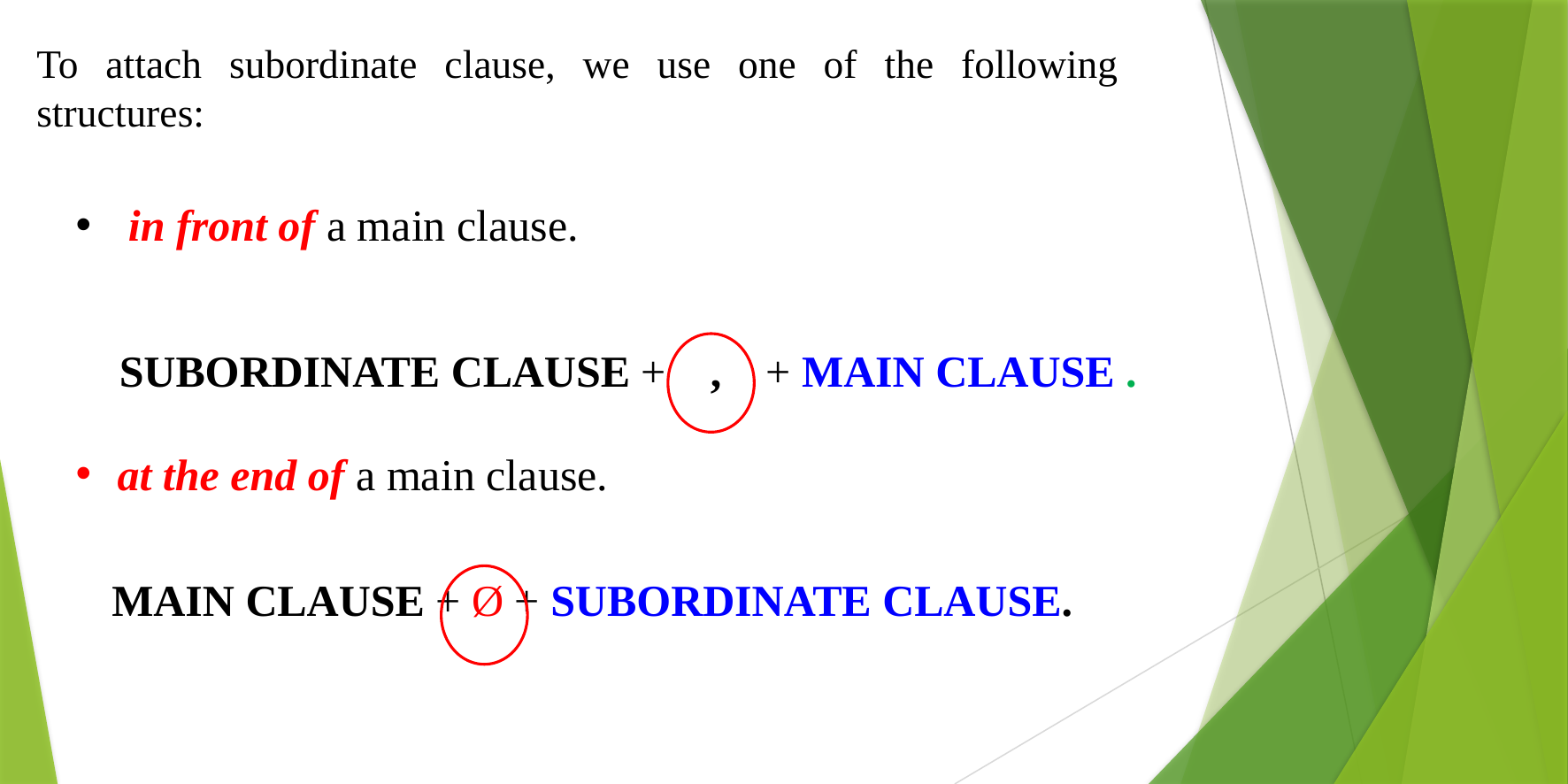

# To attach subordinate clause, we use one of the following structures:
 in front of a main clause.

SUBORDINATE CLAUSE +    ,    + MAIN CLAUSE .

at the end of a main clause.
MAIN CLAUSE + Ø + SUBORDINATE CLAUSE.